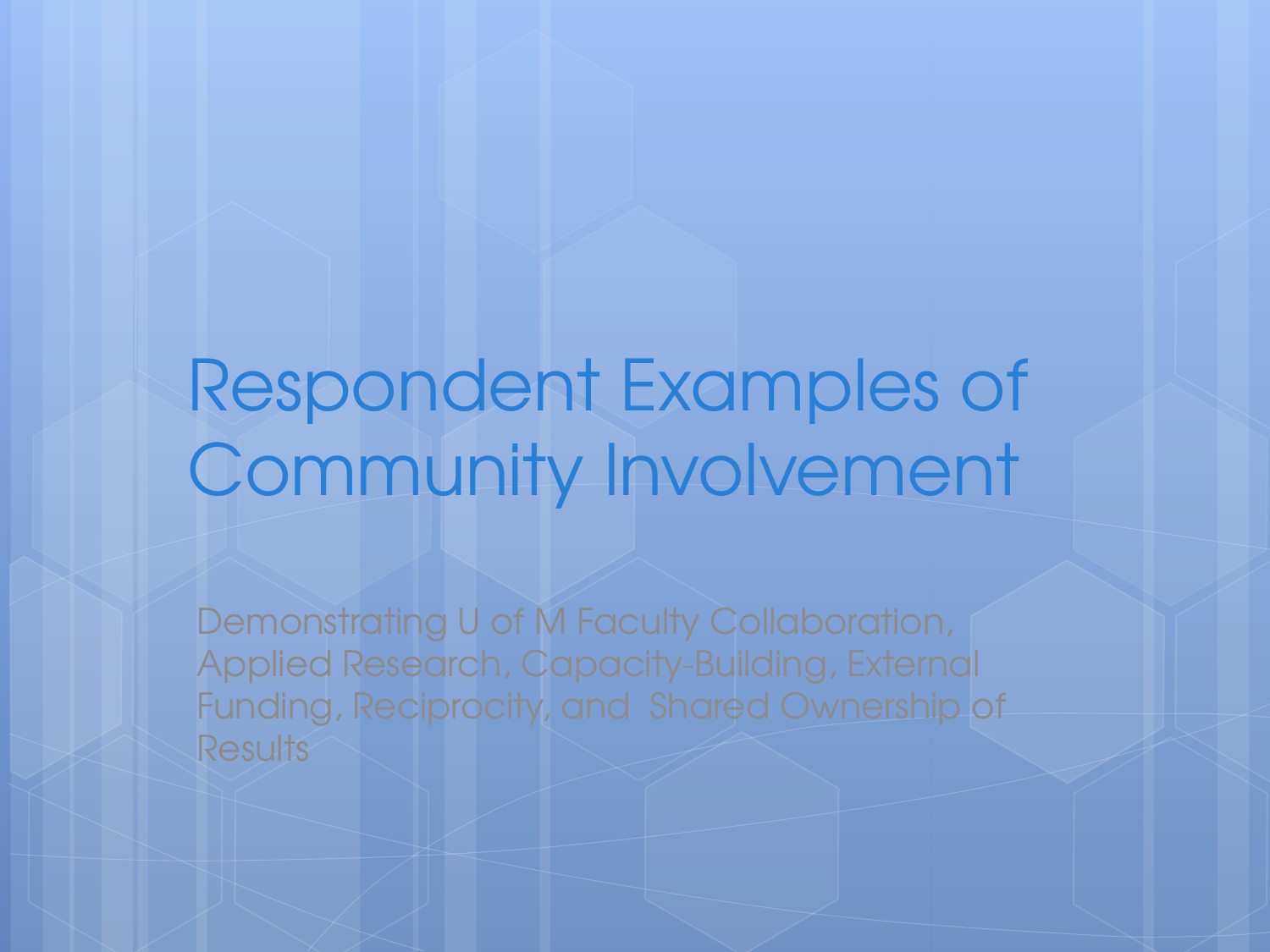

# Respondent Examples of Community Involvement
Demonstrating U of M Faculty Collaboration, Applied Research, Capacity-Building, External Funding, Reciprocity, and  Shared Ownership of Results